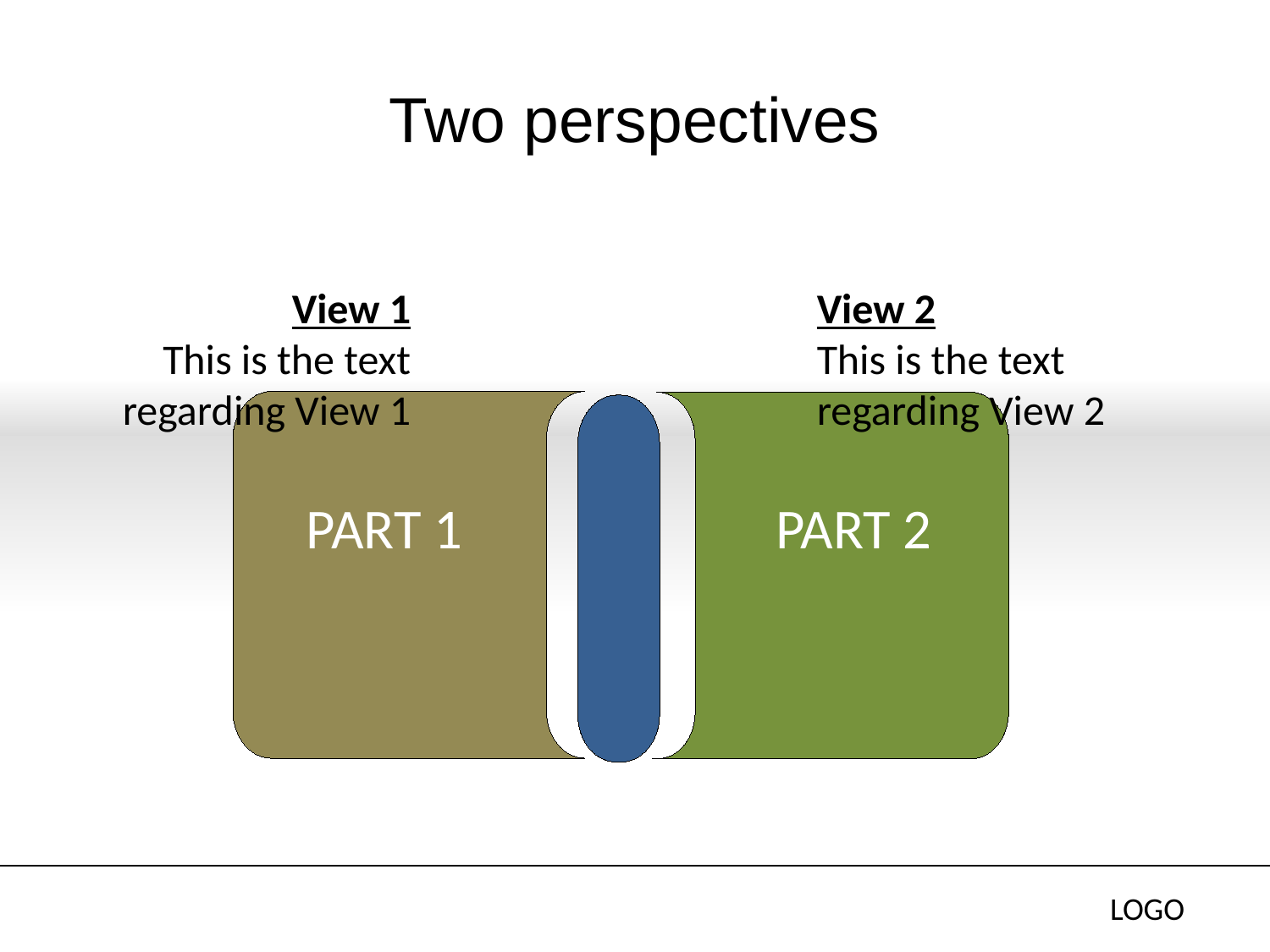

# Two perspectives
View 1
This is the text regarding View 1
View 2
This is the text regarding View 2

PART 1
PART 2